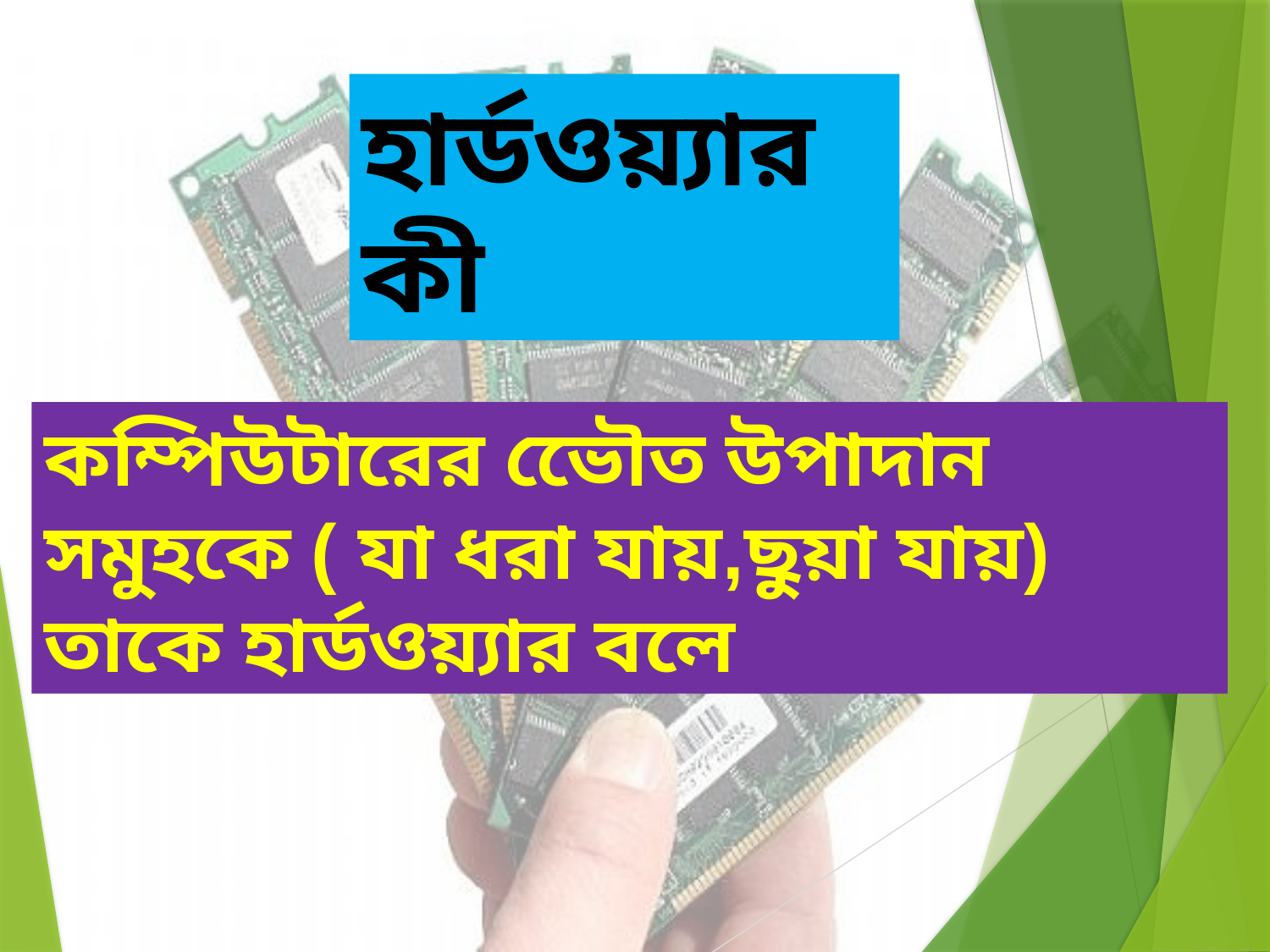

হার্ডওয়্যার কী
কম্পিউটারের ভেৌত উপাদান সমুহকে ( যা ধরা যায়,ছুয়া যায়) তাকে হার্ডওয়্যার বলে